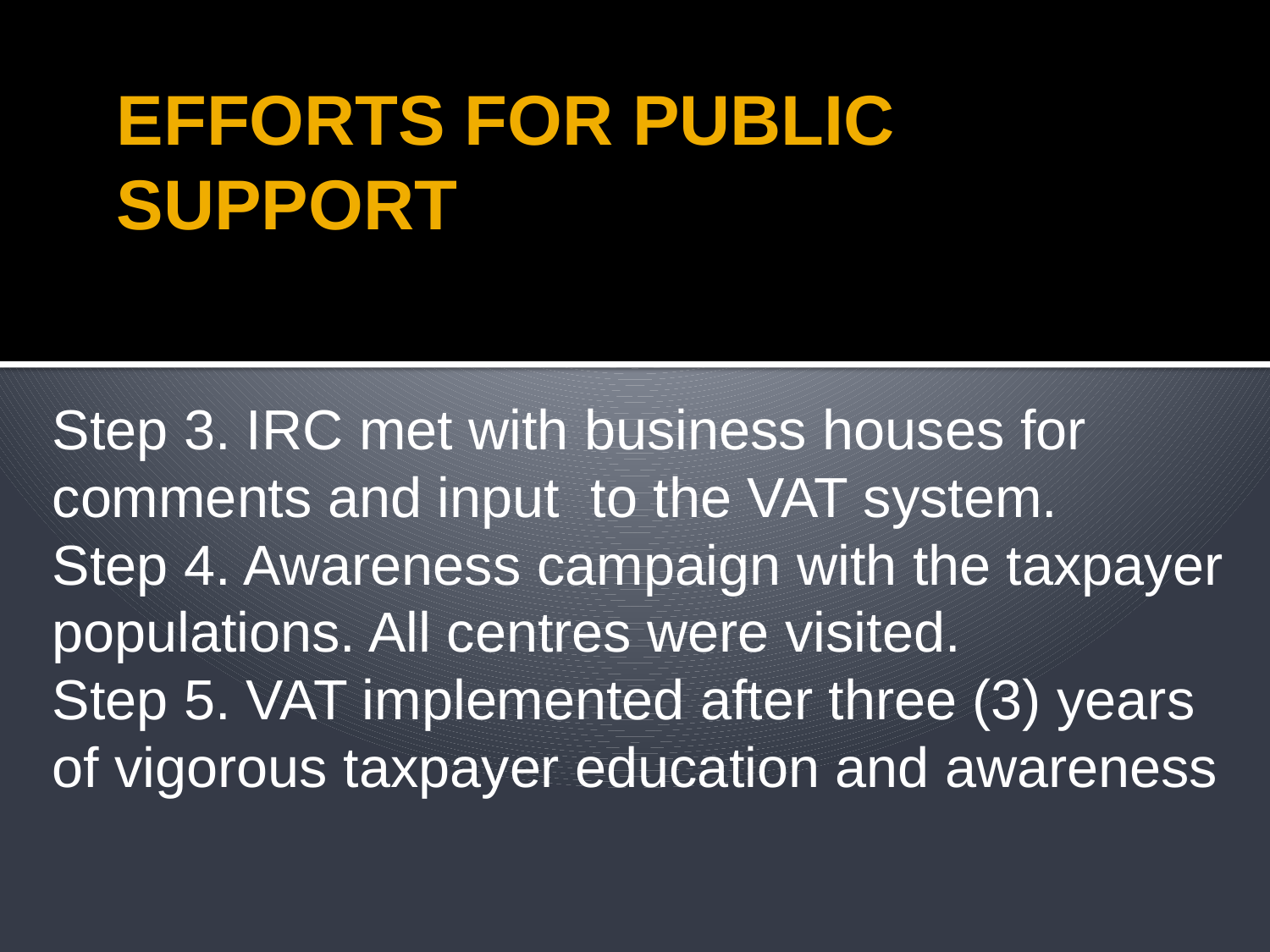

# EFFORTS FOR PUBLIC SUPPORT
Step 3. IRC met with business houses for comments and input  to the VAT system.
Step 4. Awareness campaign with the taxpayer populations. All centres were visited.
Step 5. VAT implemented after three (3) years of vigorous taxpayer education and awareness